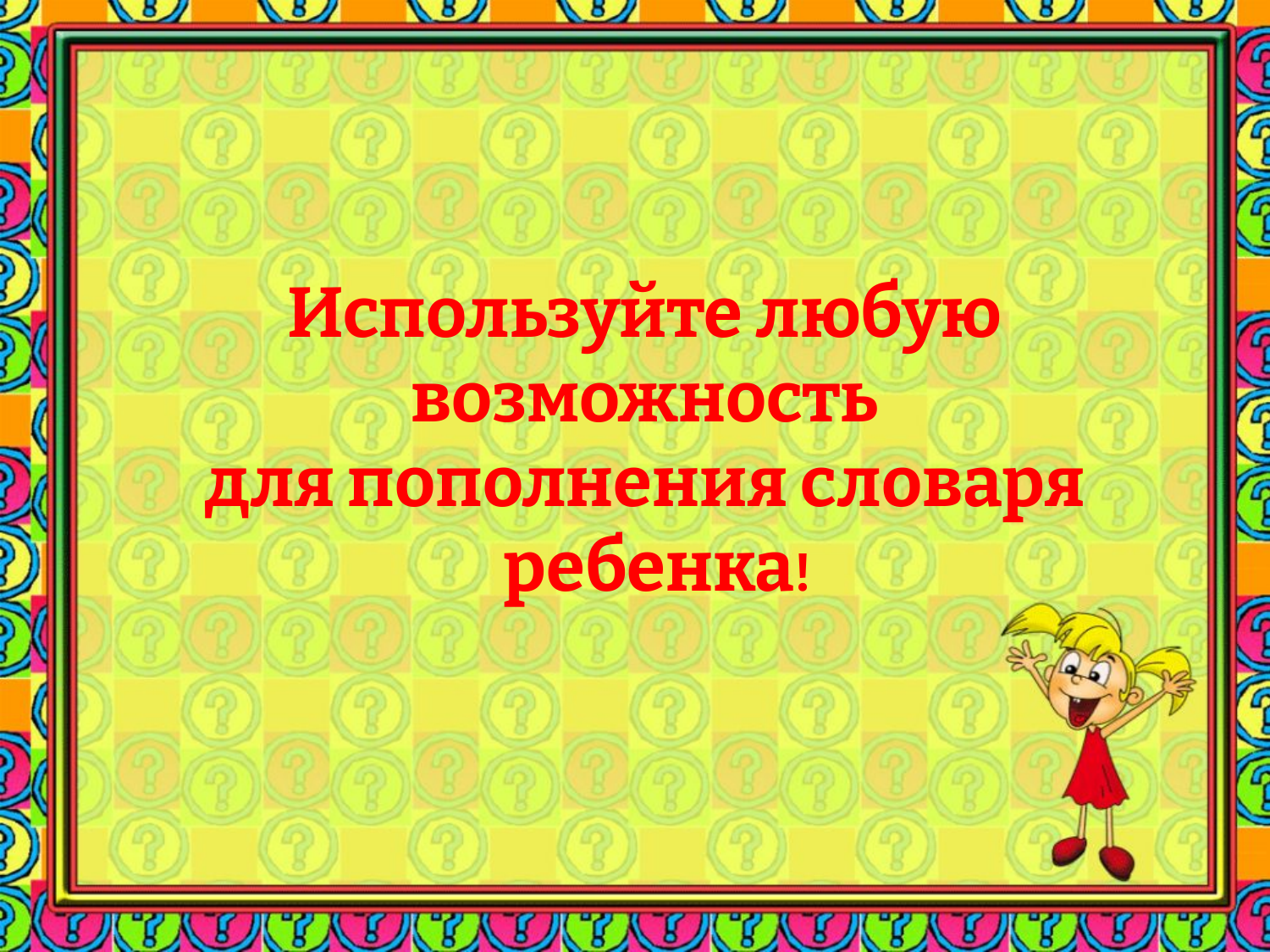

Используйте любую
 возможность
для пополнения словаря
  ребенка!